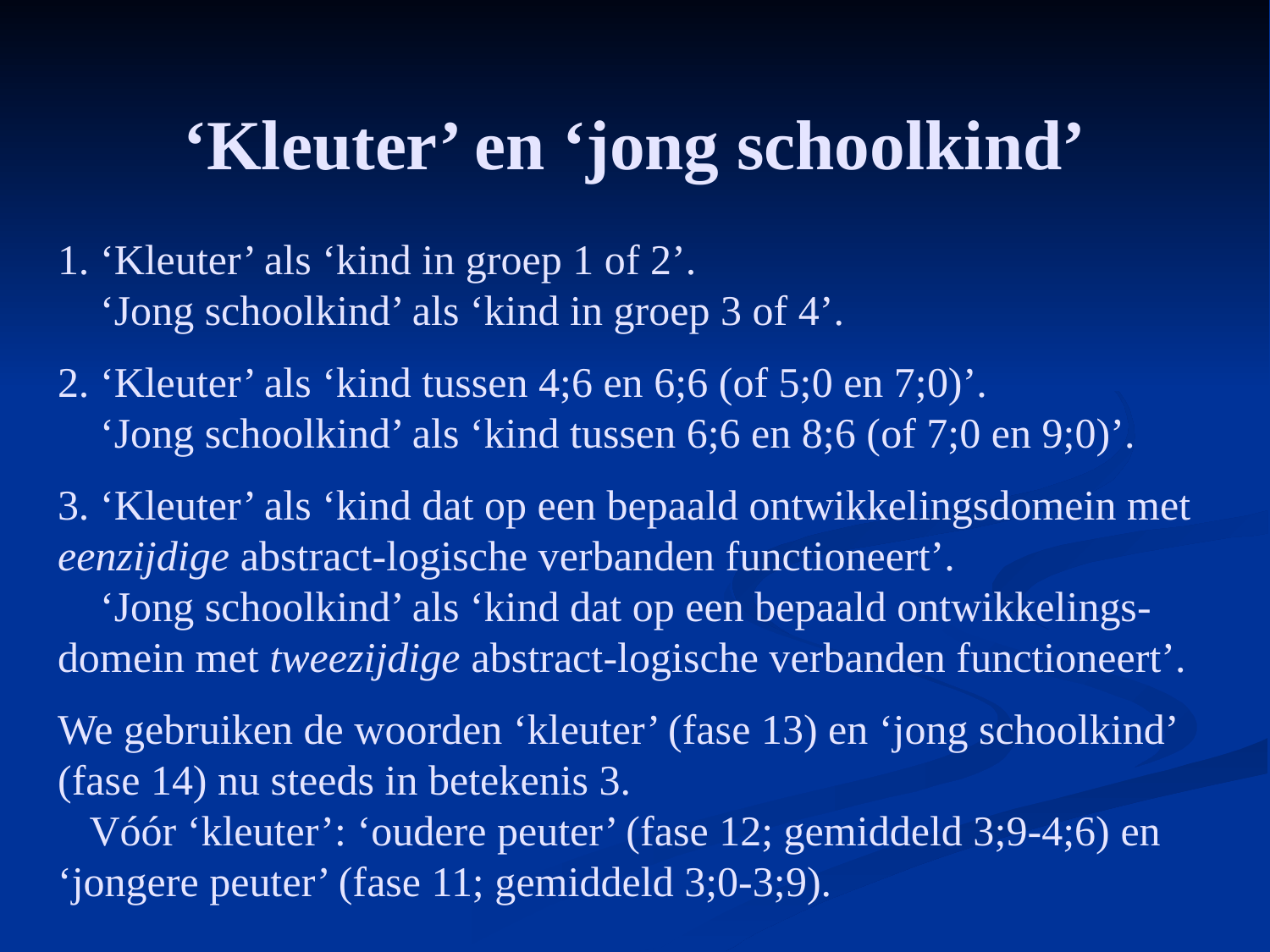

‘Kleuter’ en ‘jong schoolkind’
1. ‘Kleuter’ als ‘kind in groep 1 of 2’.
    ‘Jong schoolkind’ als ‘kind in groep 3 of 4’.

2. ‘Kleuter’ als ‘kind tussen 4;6 en 6;6 (of 5;0 en 7;0)’.
    ‘Jong schoolkind’ als ‘kind tussen 6;6 en 8;6 (of 7;0 en 9;0)’.

3. ‘Kleuter’ als ‘kind dat op een bepaald ontwikkelingsdomein met eenzijdige abstract-logische verbanden functioneert’.
    ‘Jong schoolkind’ als ‘kind dat op een bepaald ontwikkelings-domein met tweezijdige abstract-logische verbanden functioneert’.

We gebruiken de woorden ‘kleuter’ (fase 13) en ‘jong schoolkind’ (fase 14) nu steeds in betekenis 3.
   Vóór ‘kleuter’: ‘oudere peuter’ (fase 12; gemiddeld 3;9-4;6) en
‘jongere peuter’ (fase 11; gemiddeld 3;0-3;9).